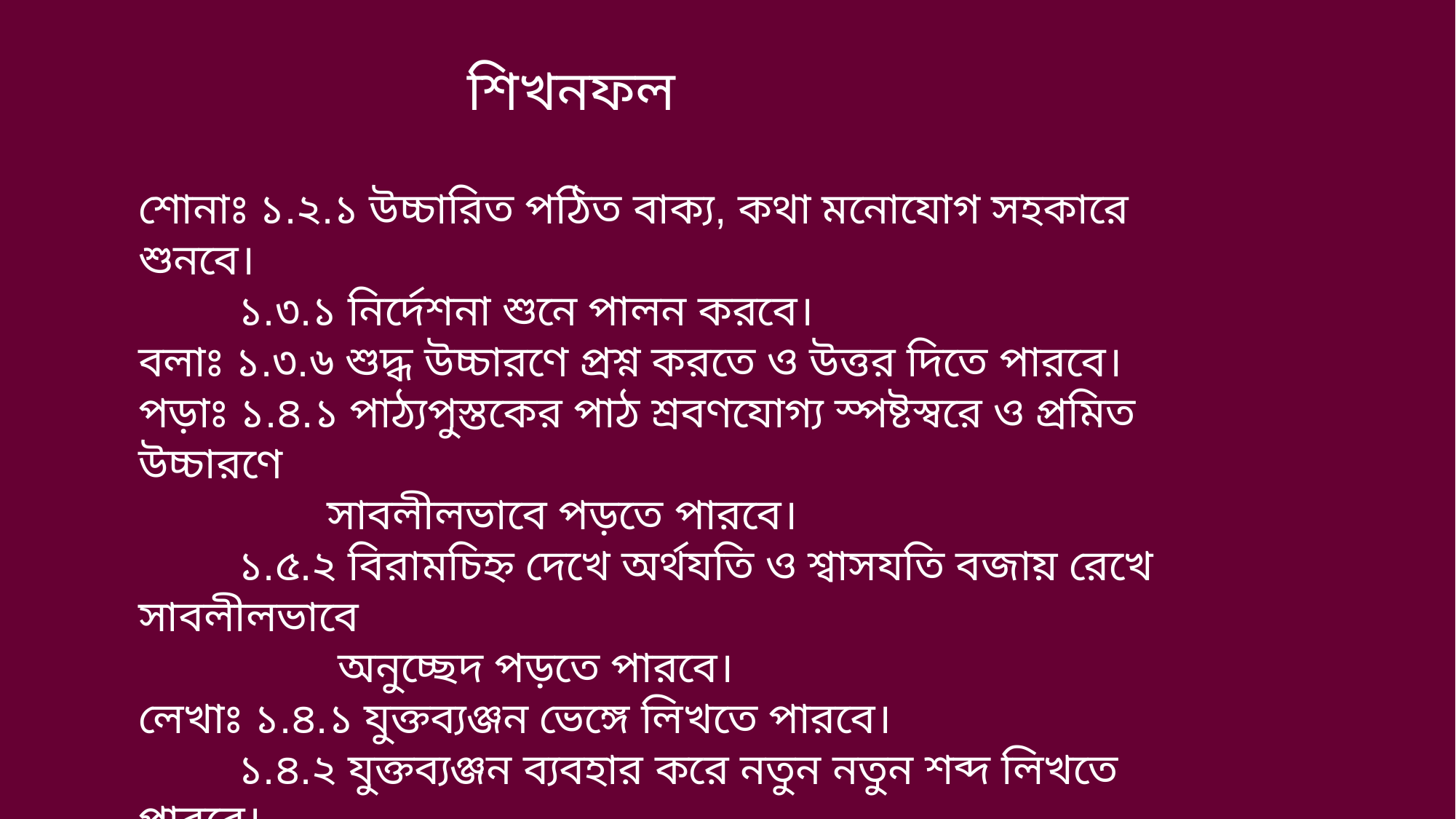

শিখনফল
শোনাঃ ১.২.১ উচ্চারিত পঠিত বাক্য, কথা মনোযোগ সহকারে শুনবে।
         ১.৩.১ নির্দেশনা শুনে পালন করবে।
বলাঃ ১.৩.৬ শুদ্ধ উচ্চারণে প্রশ্ন করতে ও উত্তর দিতে পারবে।
পড়াঃ ১.৪.১ পাঠ্যপুস্তকের পাঠ শ্রবণযোগ্য স্পষ্টস্বরে ও প্রমিত উচ্চারণে
                 সাবলীলভাবে পড়তে পারবে।
         ১.৫.২ বিরামচিহ্ন দেখে অর্থযতি ও শ্বাসযতি বজায় রেখে সাবলীলভাবে
                  অনুচ্ছেদ পড়তে পারবে।
লেখাঃ ১.৪.১ যুক্তব্যঞ্জন ভেঙ্গে লিখতে পারবে।
         ১.৪.২ যুক্তব্যঞ্জন ব্যবহার করে নতুন নতুন শব্দ লিখতে পারবে।
         ১.৫.১ পাঠে ব্যবহৃত শব্দ দিয়ে নতুন নতুন বাক্য লিখতে পারবে।